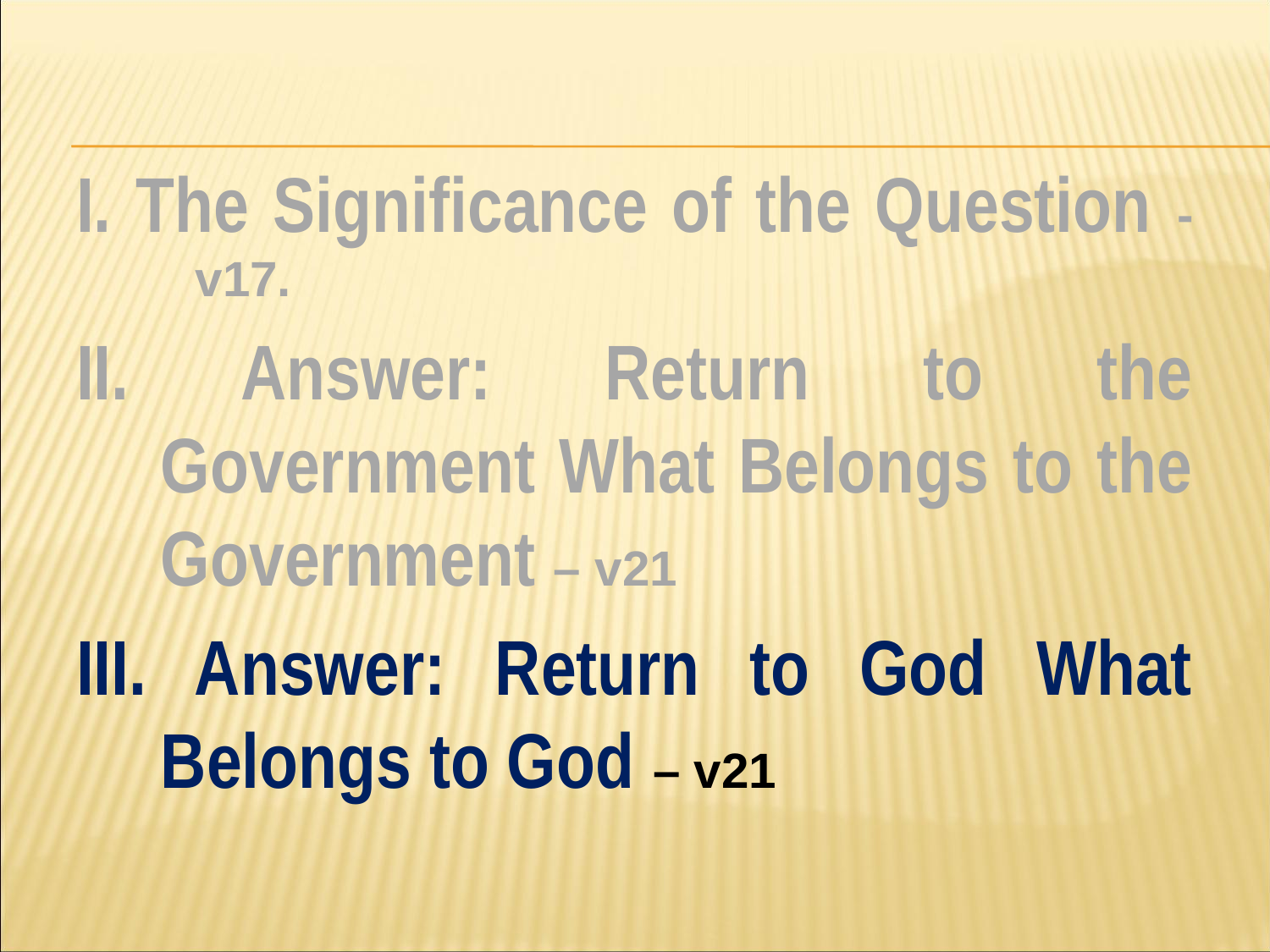

#
I. The Significance of the Question - v17.
II. Answer: Return to the Government What Belongs to the Government – v21
III. Answer: Return to God What Belongs to God – v21